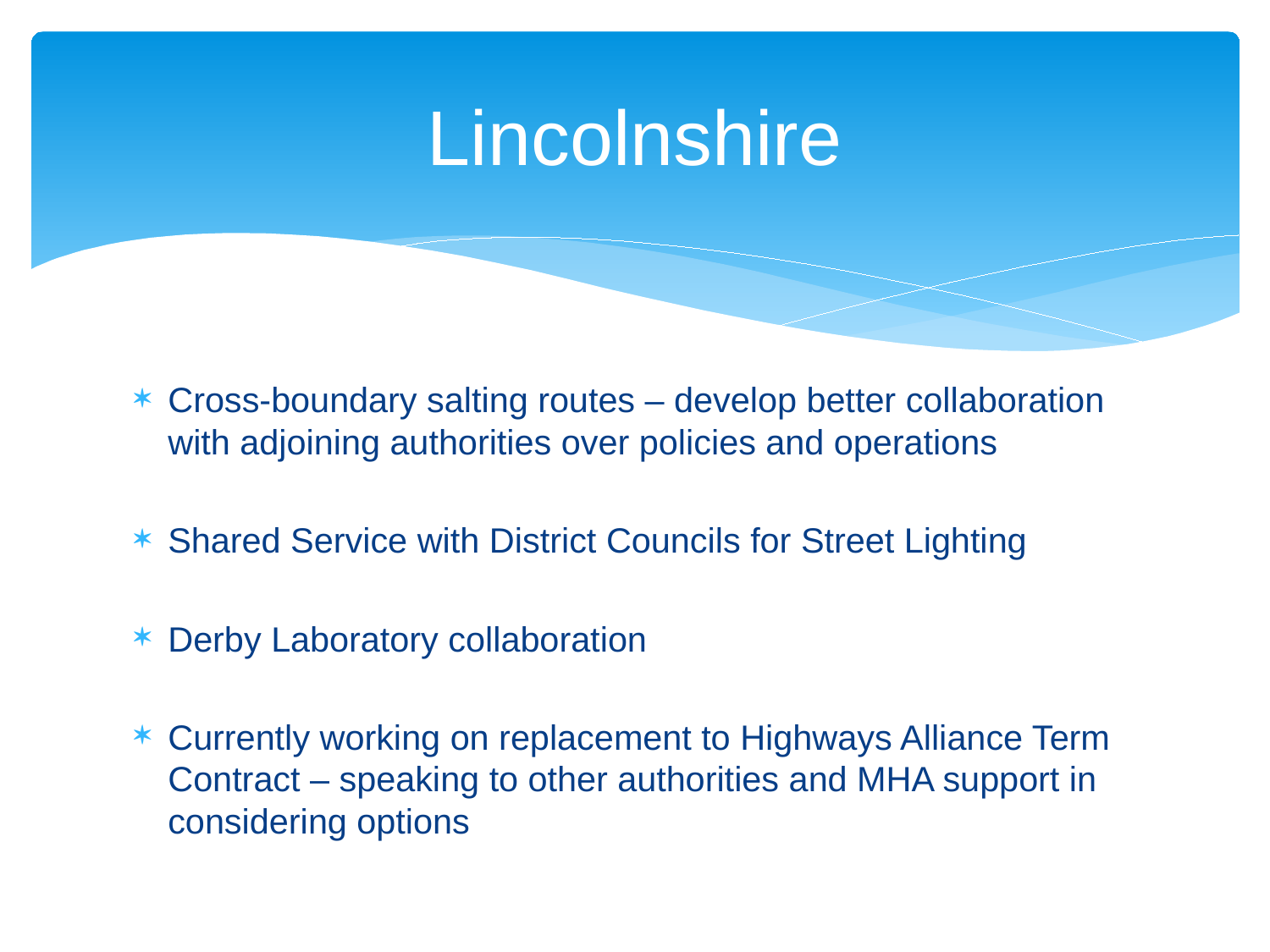

# Lincolnshire
Cross-boundary salting routes – develop better collaboration with adjoining authorities over policies and operations

Shared Service with District Councils for Street Lighting

Derby Laboratory collaboration

Currently working on replacement to Highways Alliance Term Contract – speaking to other authorities and MHA support in considering options